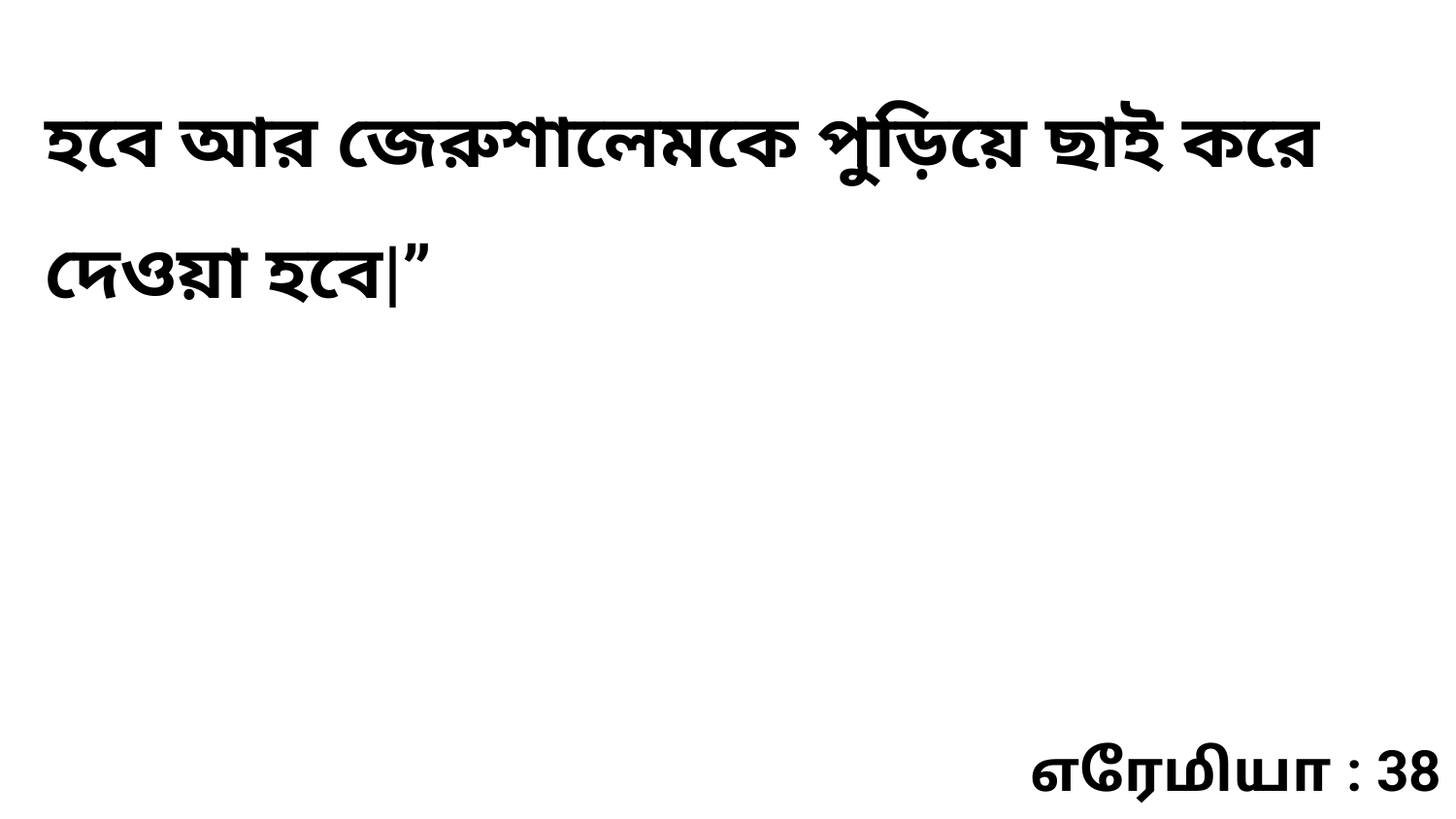

হবে আর জেরুশালেমকে পুড়িয়ে ছাই করে দেওয়া হবে|”
எரேமியா : 38